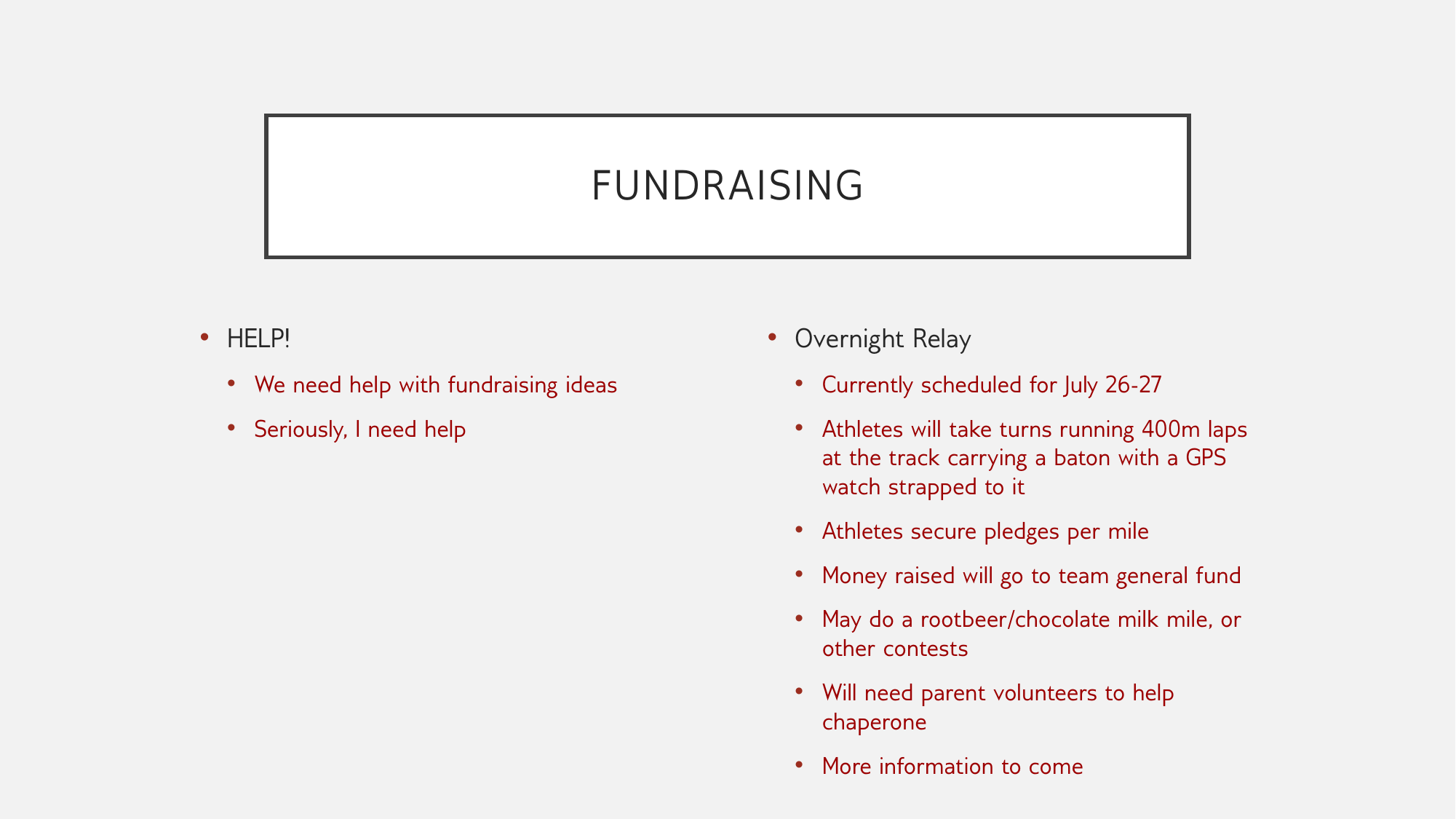

# FUNDRAISING
HELP!
We need help with fundraising ideas
Seriously, I need help

Overnight Relay
Currently scheduled for July 26-27
Athletes will take turns running 400m laps at the track carrying a baton with a GPS watch strapped to it
Athletes secure pledges per mile
Money raised will go to team general fund
May do a rootbeer/chocolate milk mile, or other contests
Will need parent volunteers to help chaperone
More information to come